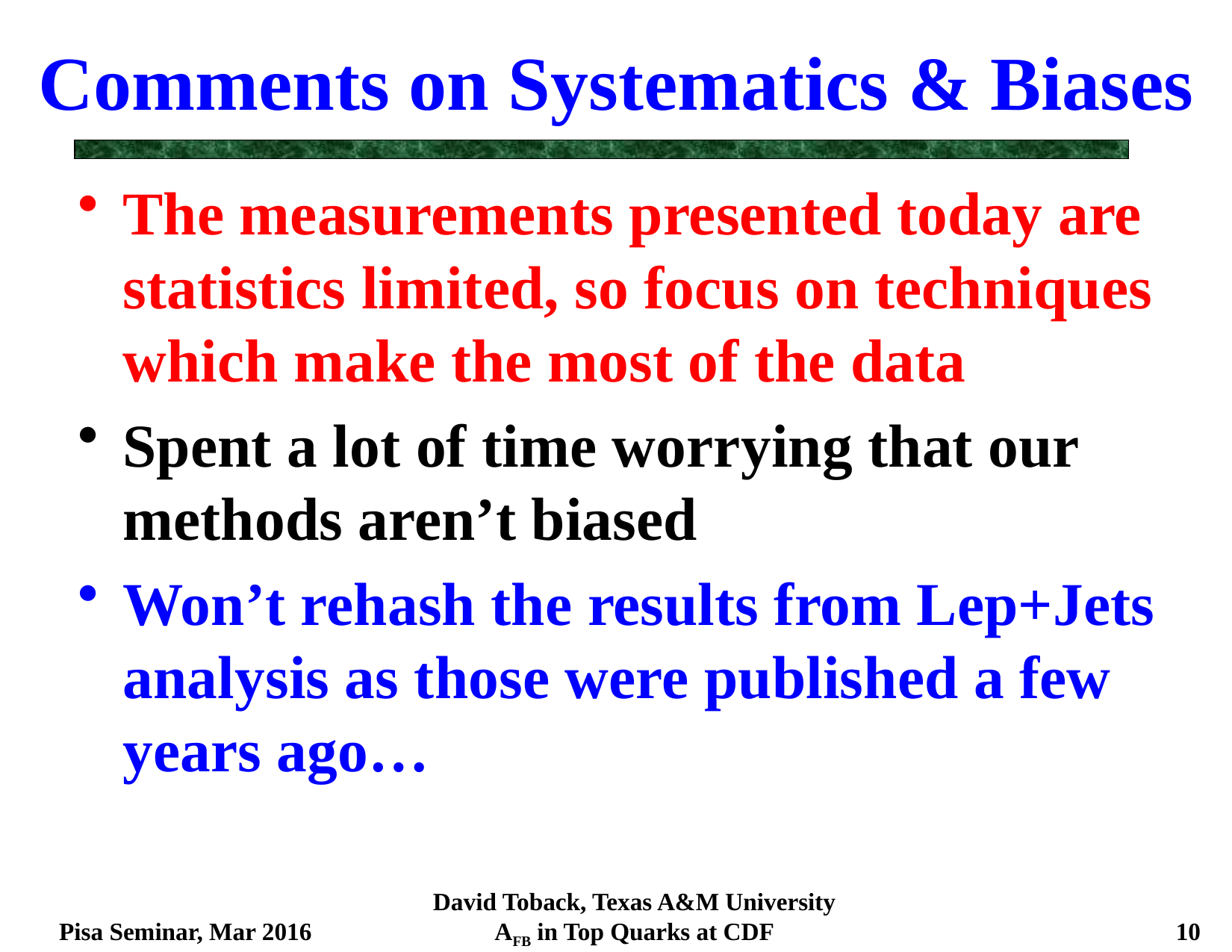

# Comments on Systematics & Biases
The measurements presented today are statistics limited, so focus on techniques which make the most of the data
Spent a lot of time worrying that our methods aren’t biased
Won’t rehash the results from Lep+Jets analysis as those were published a few years ago…

Pisa Seminar, Mar 2016

David Toback, Texas A&M University
AFB in Top Quarks at CDF

10